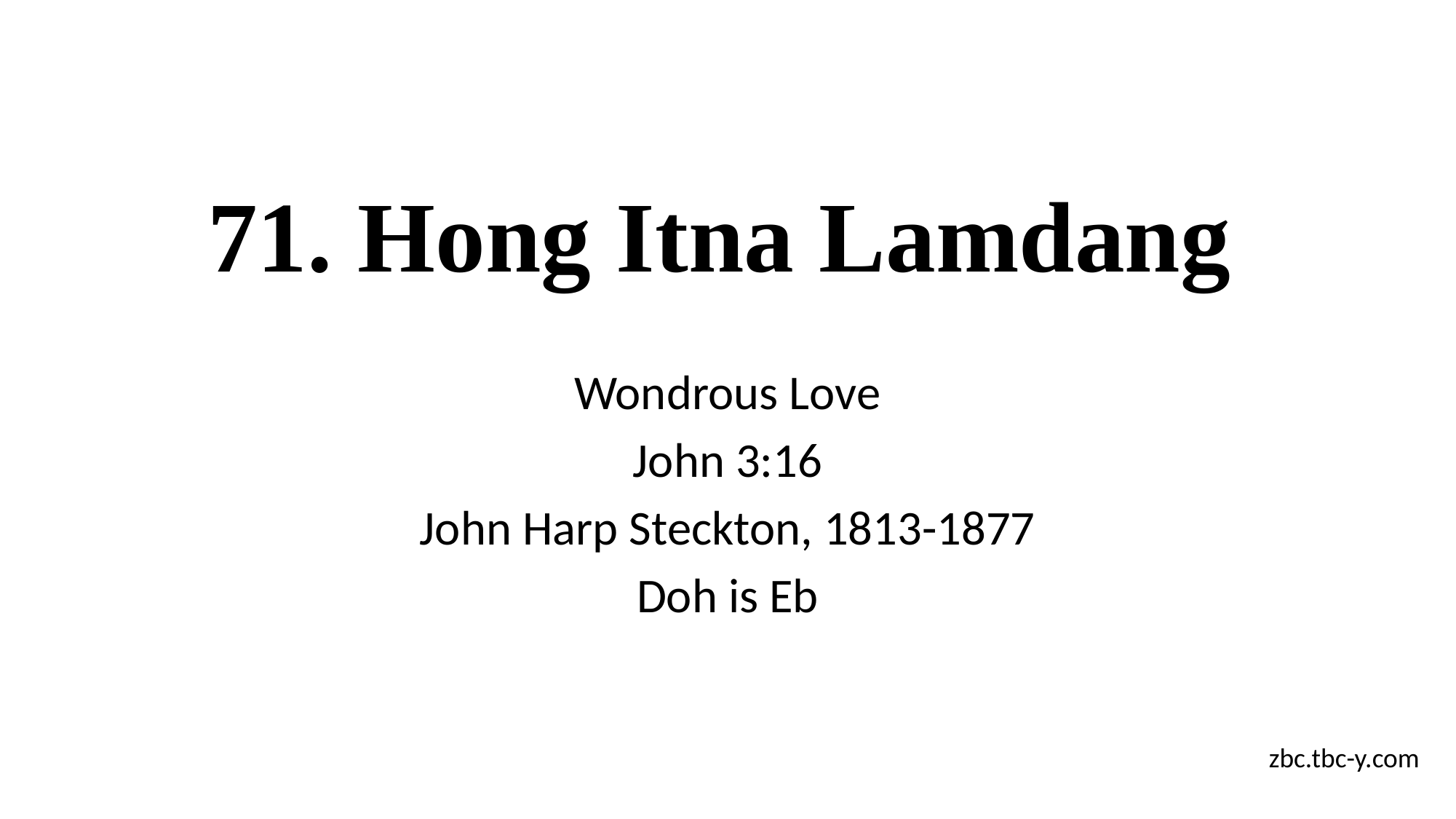

# 71. Hong Itna Lamdang
Wondrous Love
John 3:16
John Harp Steckton, 1813-1877
Doh is Eb

zbc.tbc-y.com